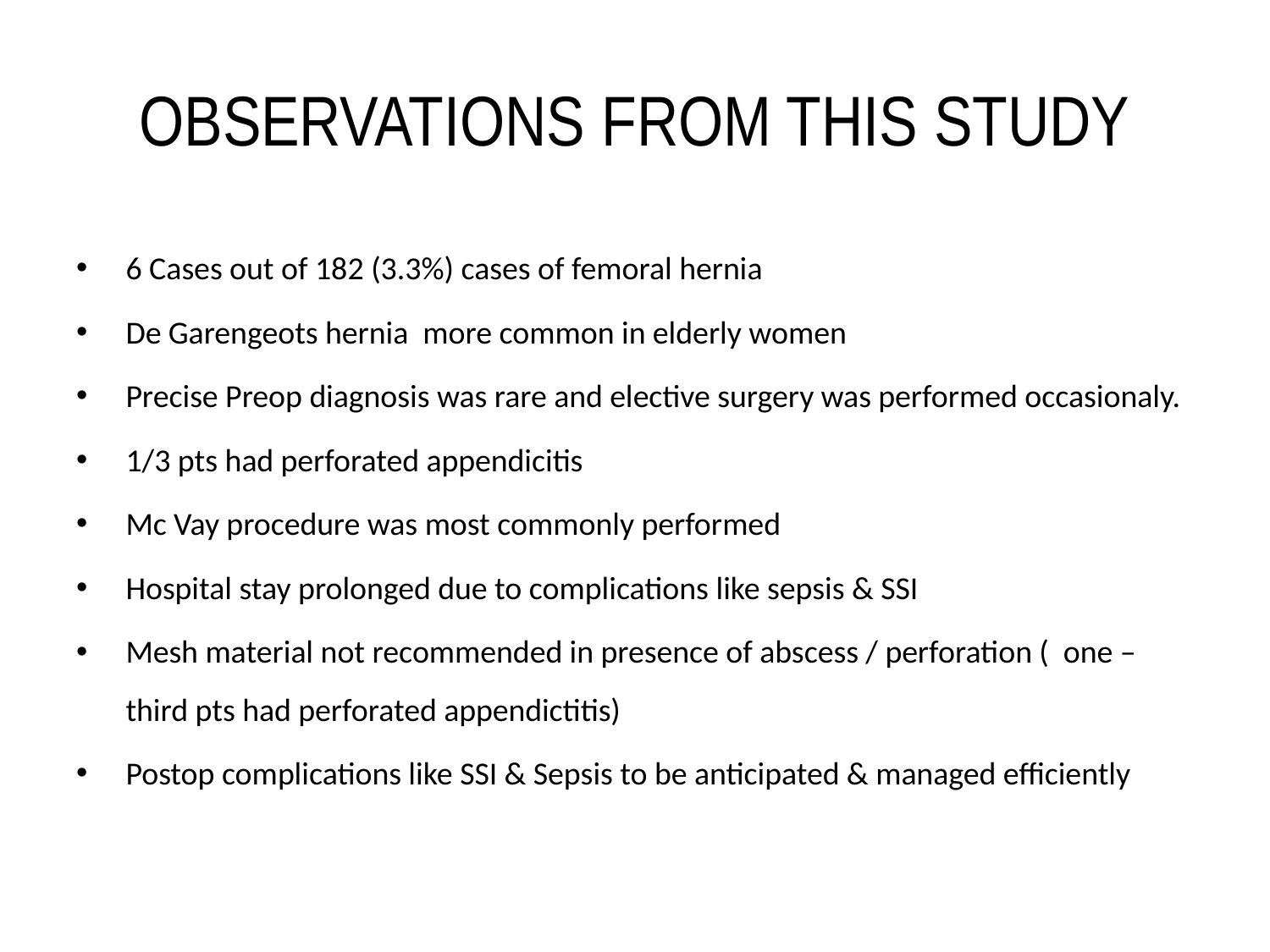

# OBSERVATIONS FROM THIS STUDY
6 Cases out of 182 (3.3%) cases of femoral hernia
De Garengeots hernia  more common in elderly women
Precise Preop diagnosis was rare and elective surgery was performed occasionaly.
1/3 pts had perforated appendicitis
Mc Vay procedure was most commonly performed
Hospital stay prolonged due to complications like sepsis & SSI
Mesh material not recommended in presence of abscess / perforation (  one – third pts had perforated appendictitis)
Postop complications like SSI & Sepsis to be anticipated & managed efficiently